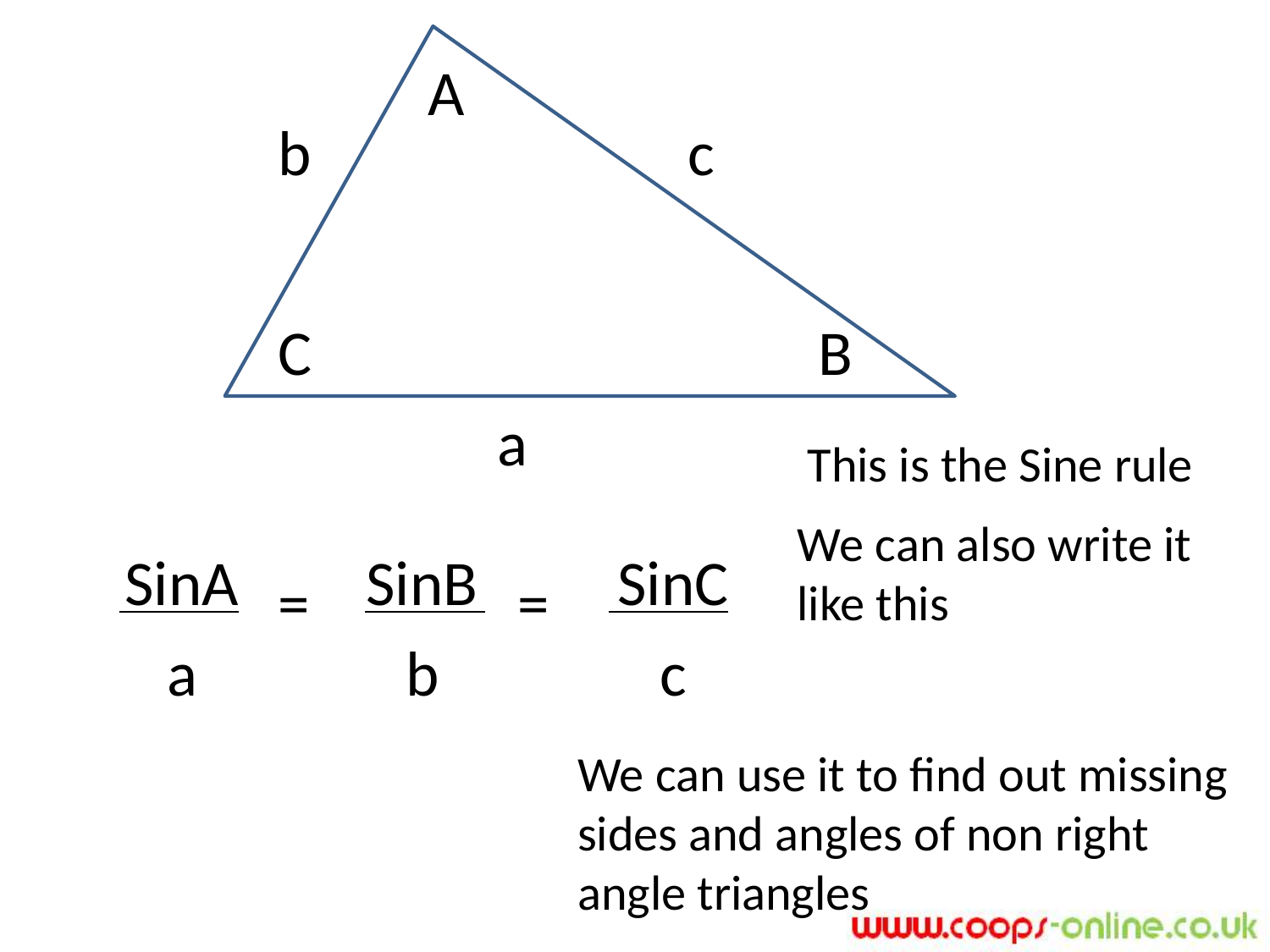

A
b
c
C
B
a
This is the Sine rule
We can also write it like this
SinA
SinB
SinC
=
=
a
b
c
We can use it to find out missing sides and angles of non right angle triangles